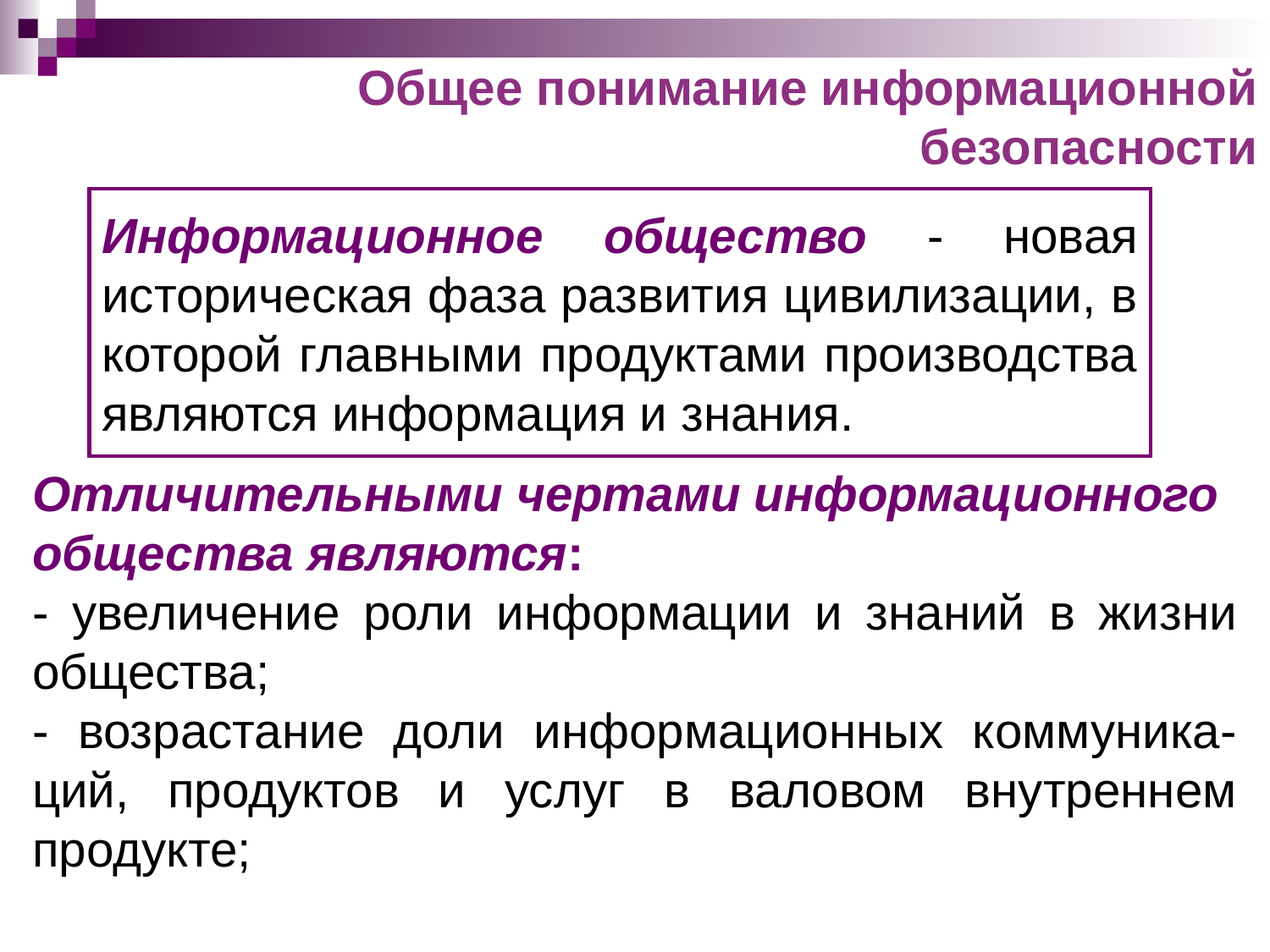

Общее понимание информационной безопасности
# Информационное общество - новая историческая фаза развития цивилизации, в которой главными продуктами производства являются информация и знания.
Отличительными чертами информационного общества являются:
- увеличение роли информации и знаний в жизни общества;
- возрастание доли информационных коммуника-ций, продуктов и услуг в валовом внутреннем продукте;